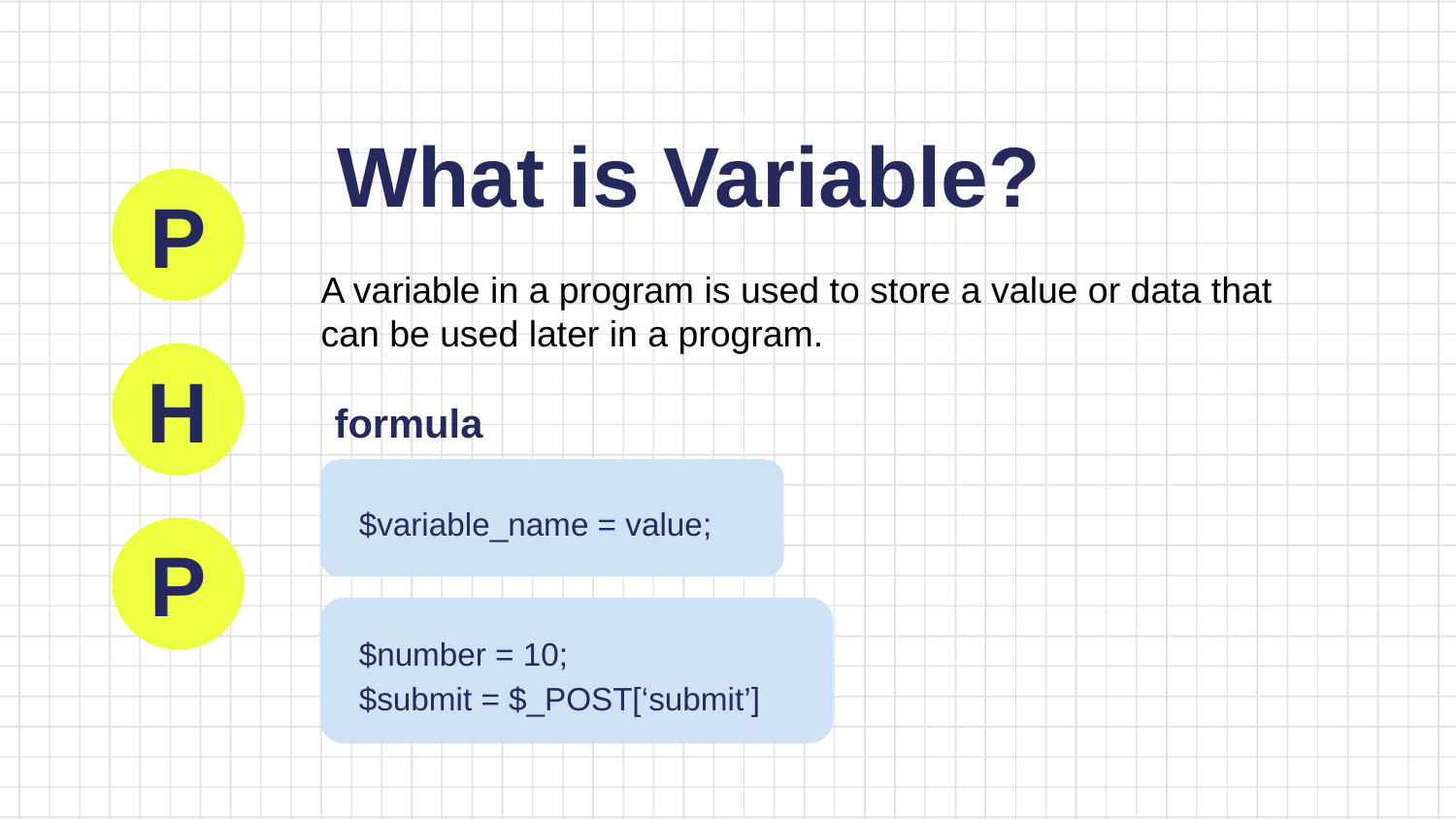

What is Variable?

P

H

P
A variable in a program is used to store a value or data that can be used later in a program.
formula

$variable_name = value;

$number = 10;
$submit = $_POST[‘submit’]